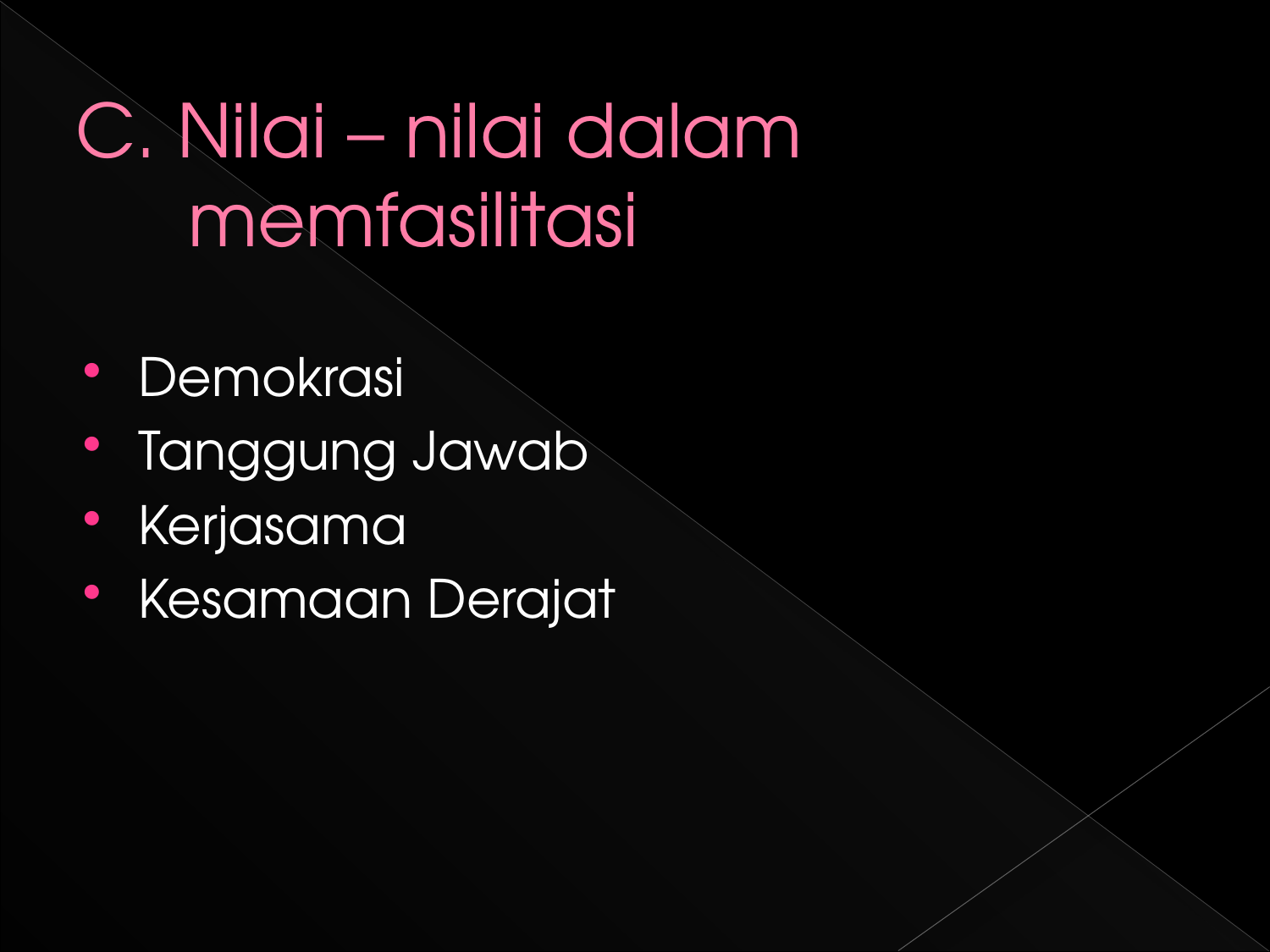

# C. Nilai – nilai dalam  memfasilitasi
Demokrasi
Tanggung Jawab
Kerjasama
Kesamaan Derajat